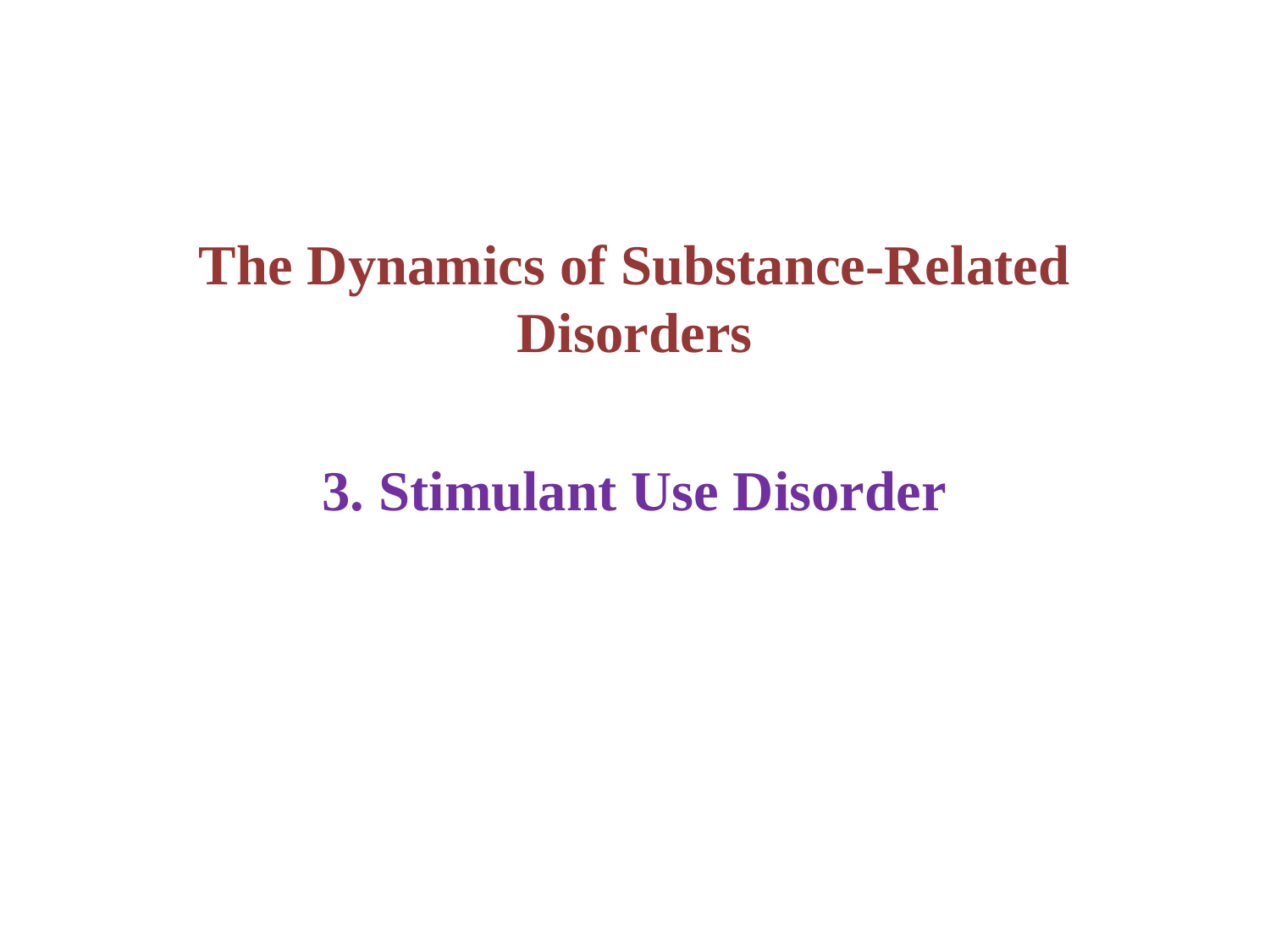

The Dynamics of Substance-Related Disorders

3. Stimulant Use Disorder